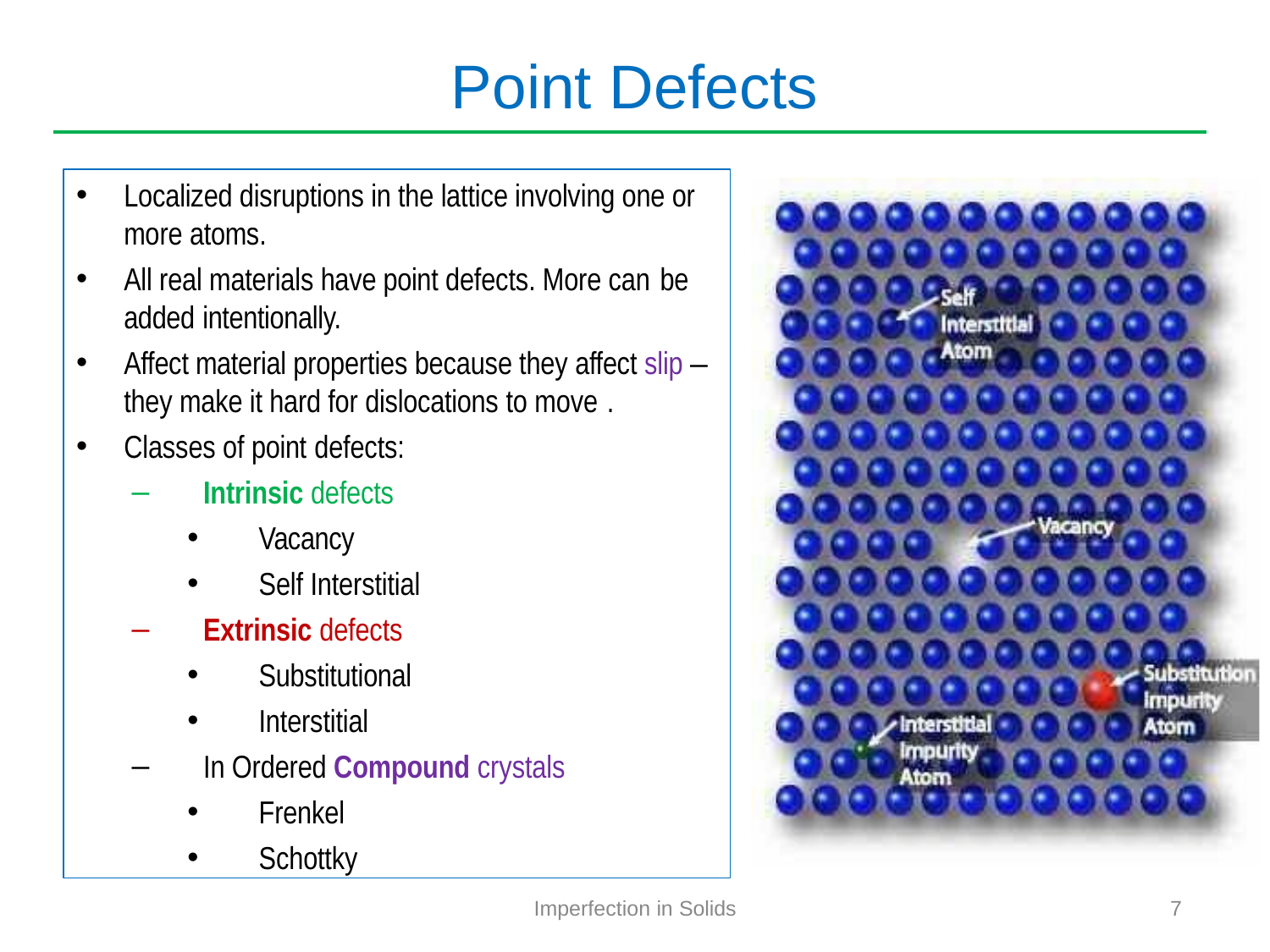

# Point Defects

Localized disruptions in the lattice involving one or  more atoms.
All real materials have point defects. More can be
added intentionally.
Affect material properties because they affect slip –  they make it hard for dislocations to move .
Classes of point defects:
Intrinsic defects
Vacancy
Self Interstitial
Extrinsic defects
Substitutional
Interstitial
In Ordered Compound crystals
Frenkel
Schottky

Imperfection in Solids
7